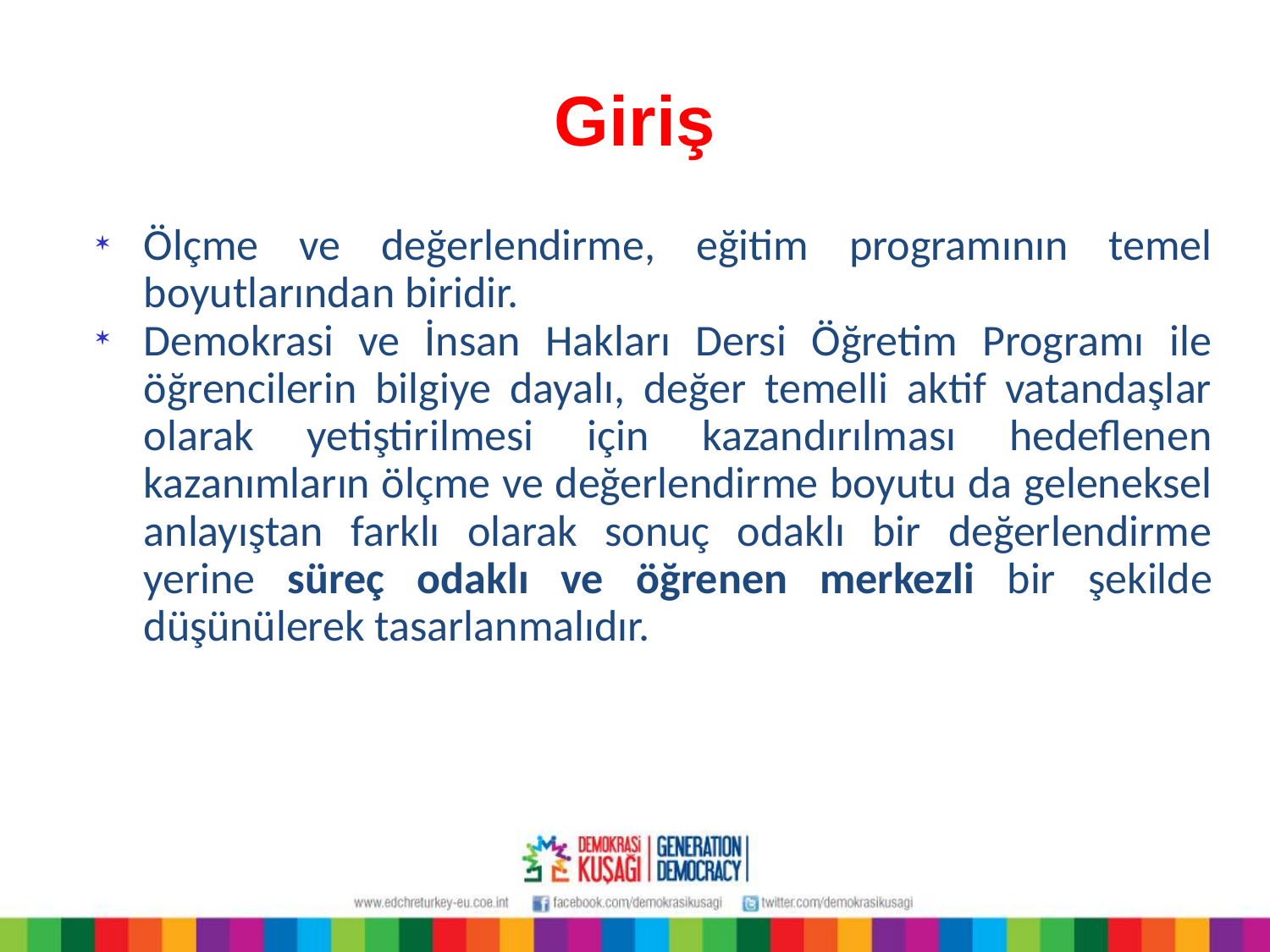

# Giriş
Ölçme ve değerlendirme, eğitim programının temel boyutlarından biridir.
Demokrasi ve İnsan Hakları Dersi Öğretim Programı ile öğrencilerin bilgiye dayalı, değer temelli aktif vatandaşlar olarak yetiştirilmesi için kazandırılması hedeflenen kazanımların ölçme ve değerlendirme boyutu da geleneksel anlayıştan farklı olarak sonuç odaklı bir değerlendirme yerine süreç odaklı ve öğrenen merkezli bir şekilde düşünülerek tasarlanmalıdır.